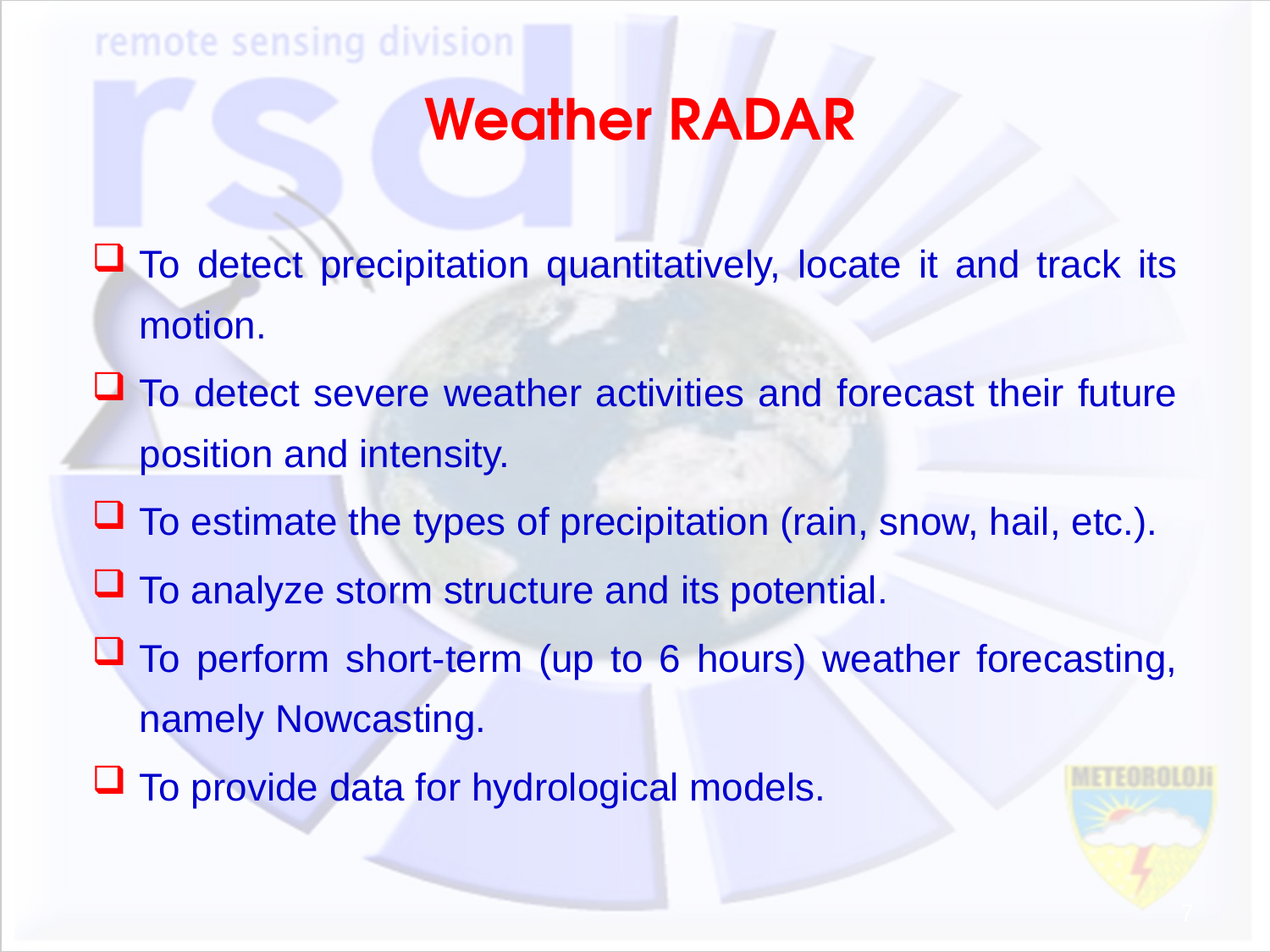

Weather RADAR
To detect precipitation quantitatively, locate it and track its motion.
To detect severe weather activities and forecast their future position and intensity.
To estimate the types of precipitation (rain, snow, hail, etc.).
To analyze storm structure and its potential.
To perform short-term (up to 6 hours) weather forecasting, namely Nowcasting.
To provide data for hydrological models.
7